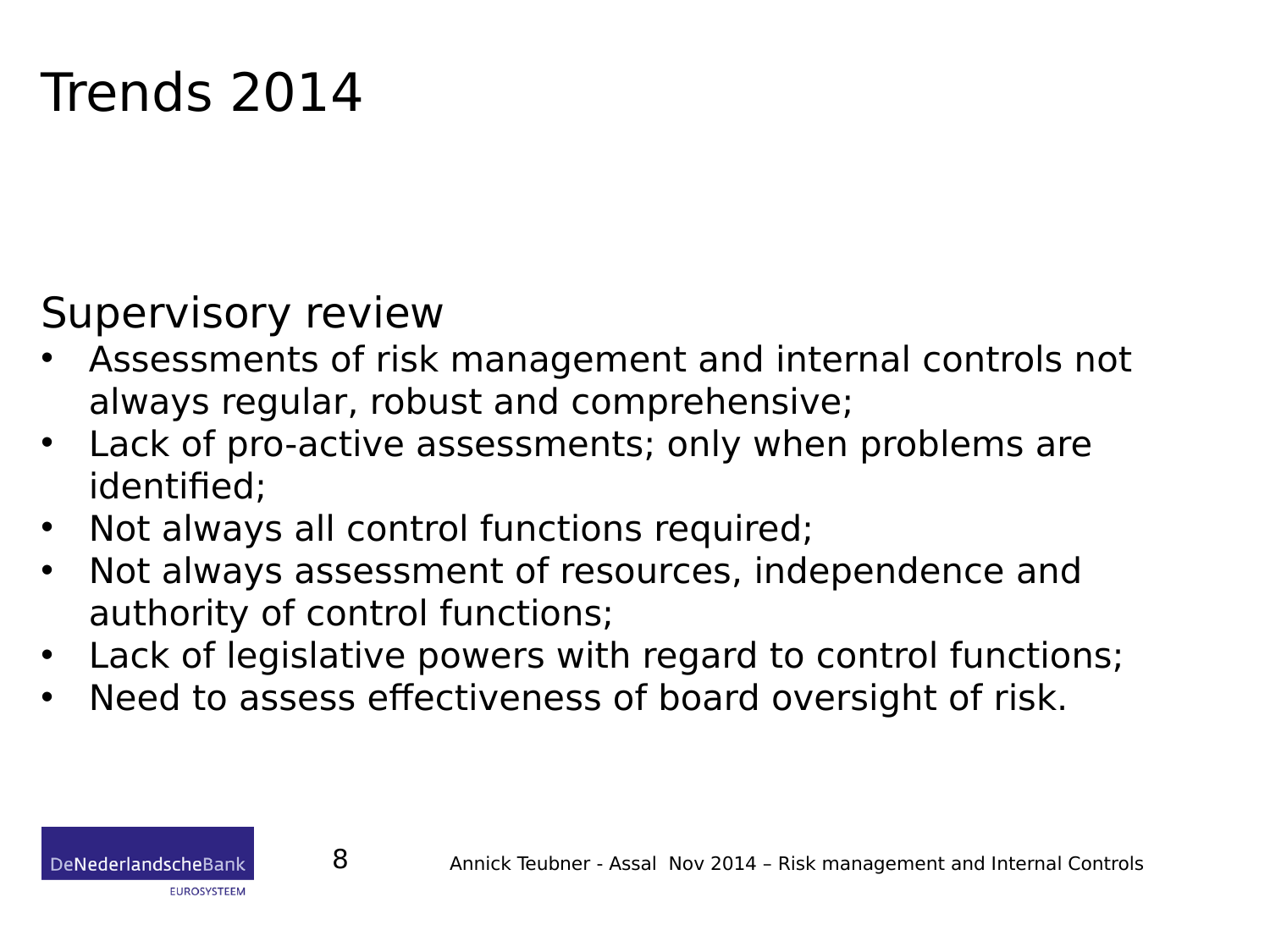

# Trends 2014
Supervisory review
Assessments of risk management and internal controls not always regular, robust and comprehensive;
Lack of pro-active assessments; only when problems are identified;
Not always all control functions required;
Not always assessment of resources, independence and authority of control functions;
Lack of legislative powers with regard to control functions;
Need to assess effectiveness of board oversight of risk.

8
Annick Teubner - Assal  Nov 2014 – Risk management and Internal Controls